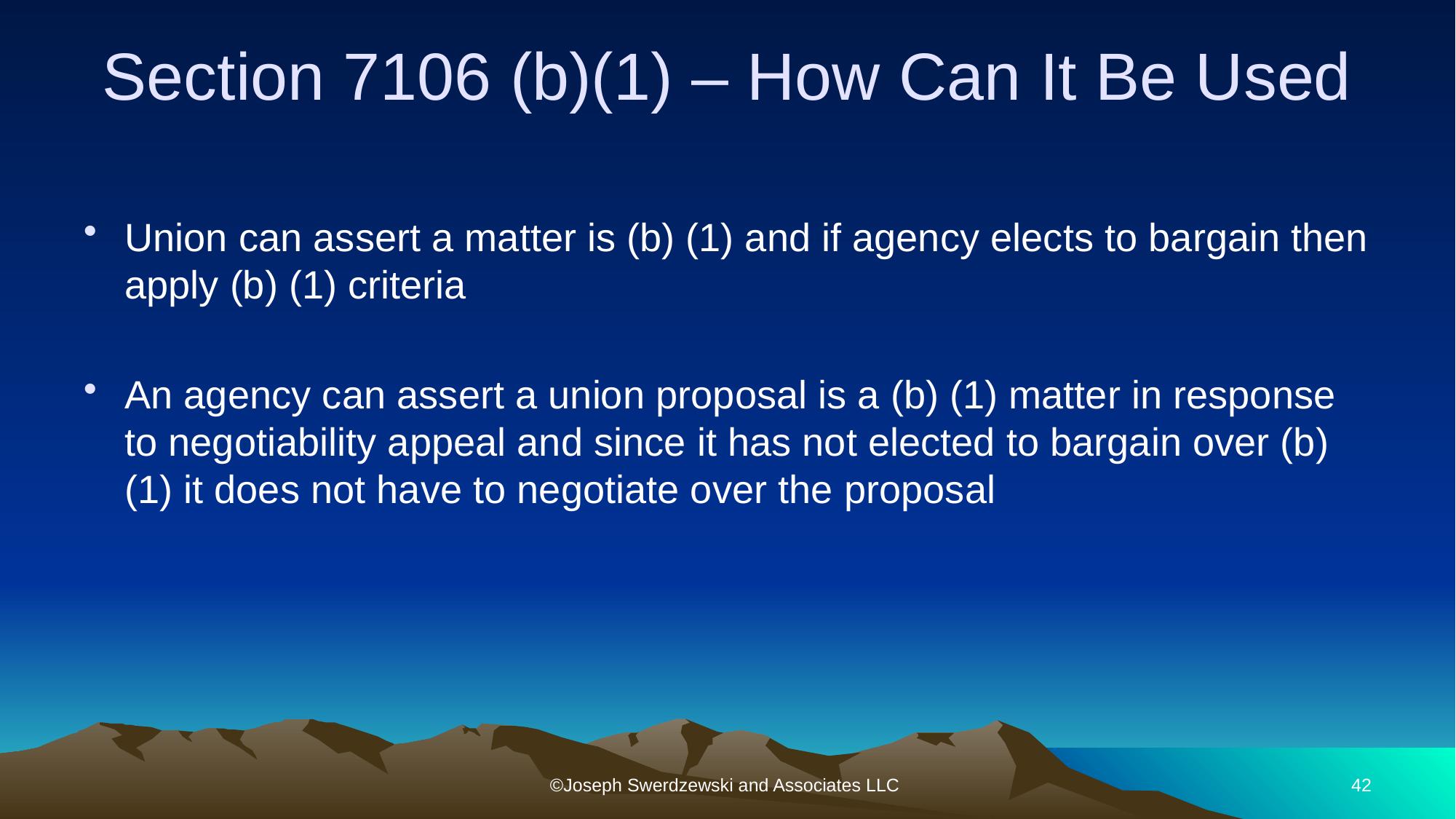

# Section 7106 (b)(1) – How Can It Be Used
Union can assert a matter is (b) (1) and if agency elects to bargain then apply (b) (1) criteria

An agency can assert a union proposal is a (b) (1) matter in response to negotiability appeal and since it has not elected to bargain over (b) (1) it does not have to negotiate over the proposal
©Joseph Swerdzewski and Associates LLC
42